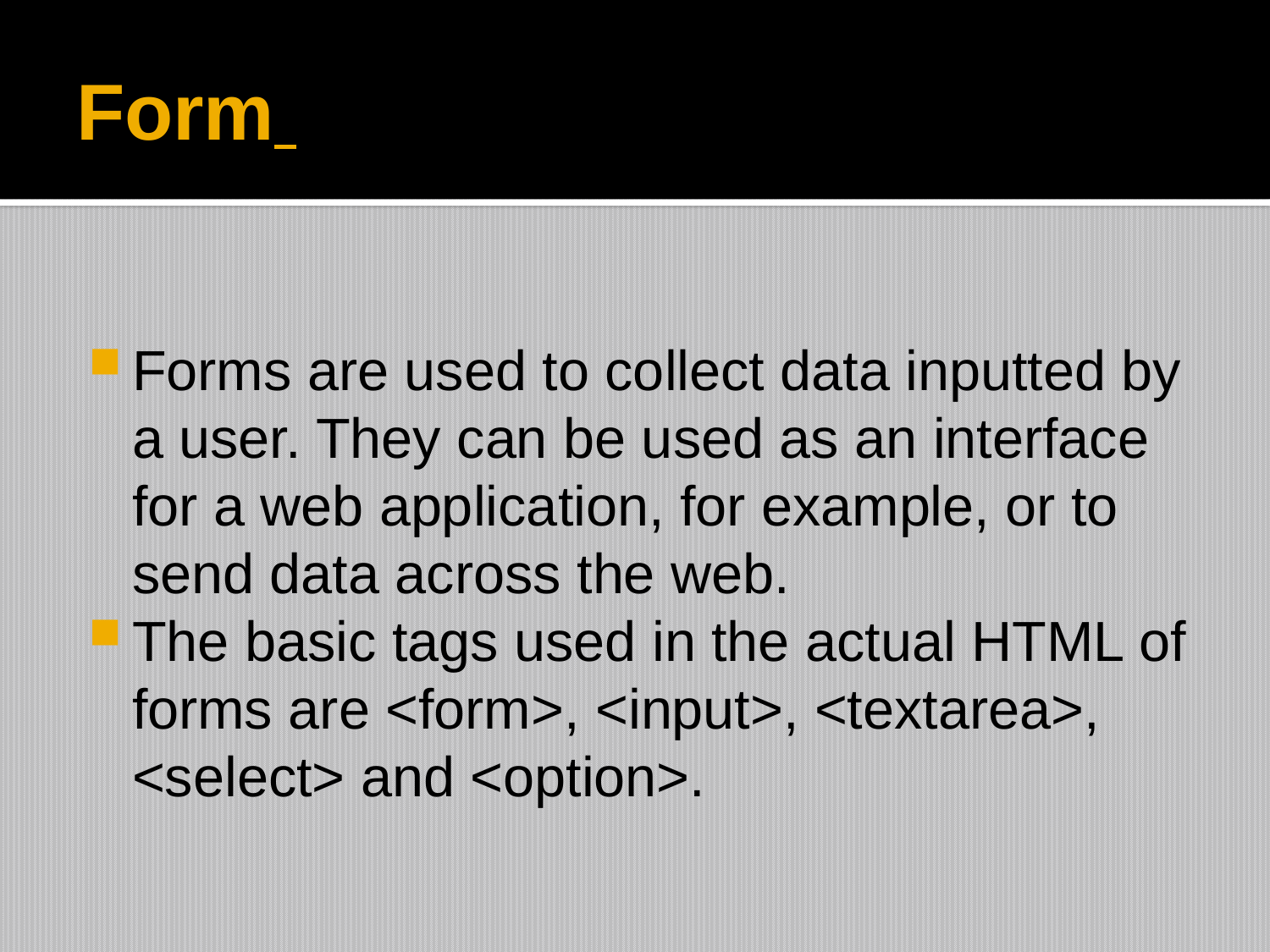

# Form
Forms are used to collect data inputted by a user. They can be used as an interface for a web application, for example, or to send data across the web.
The basic tags used in the actual HTML of forms are <form>, <input>, <textarea>, <select> and <option>.